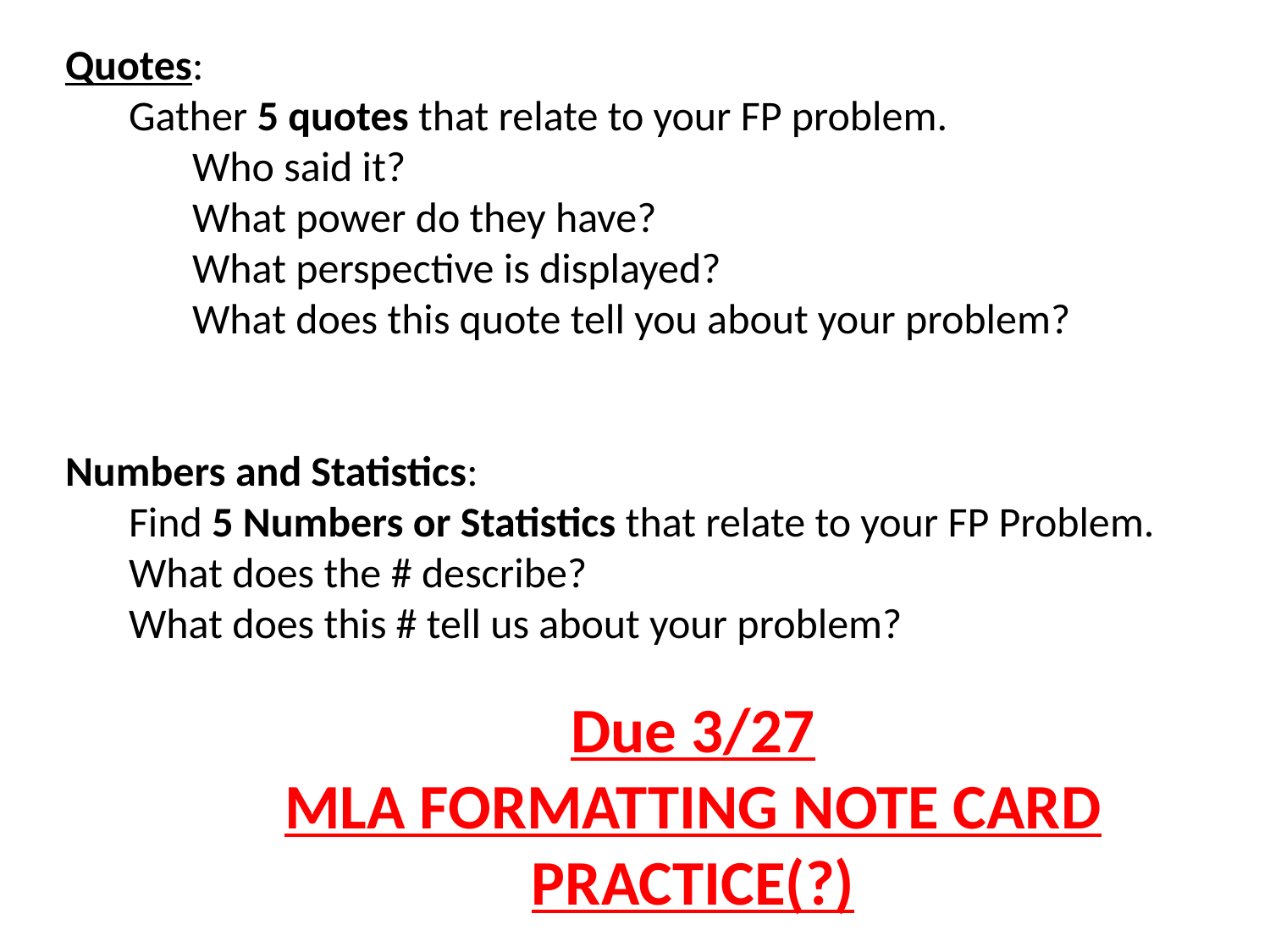

Quotes:
Gather 5 quotes that relate to your FP problem.
Who said it?
What power do they have?
What perspective is displayed?
What does this quote tell you about your problem?

Numbers and Statistics:
Find 5 Numbers or Statistics that relate to your FP Problem.
What does the # describe?
What does this # tell us about your problem?

Due 3/27
MLA FORMATTING NOTE CARD PRACTICE(?)